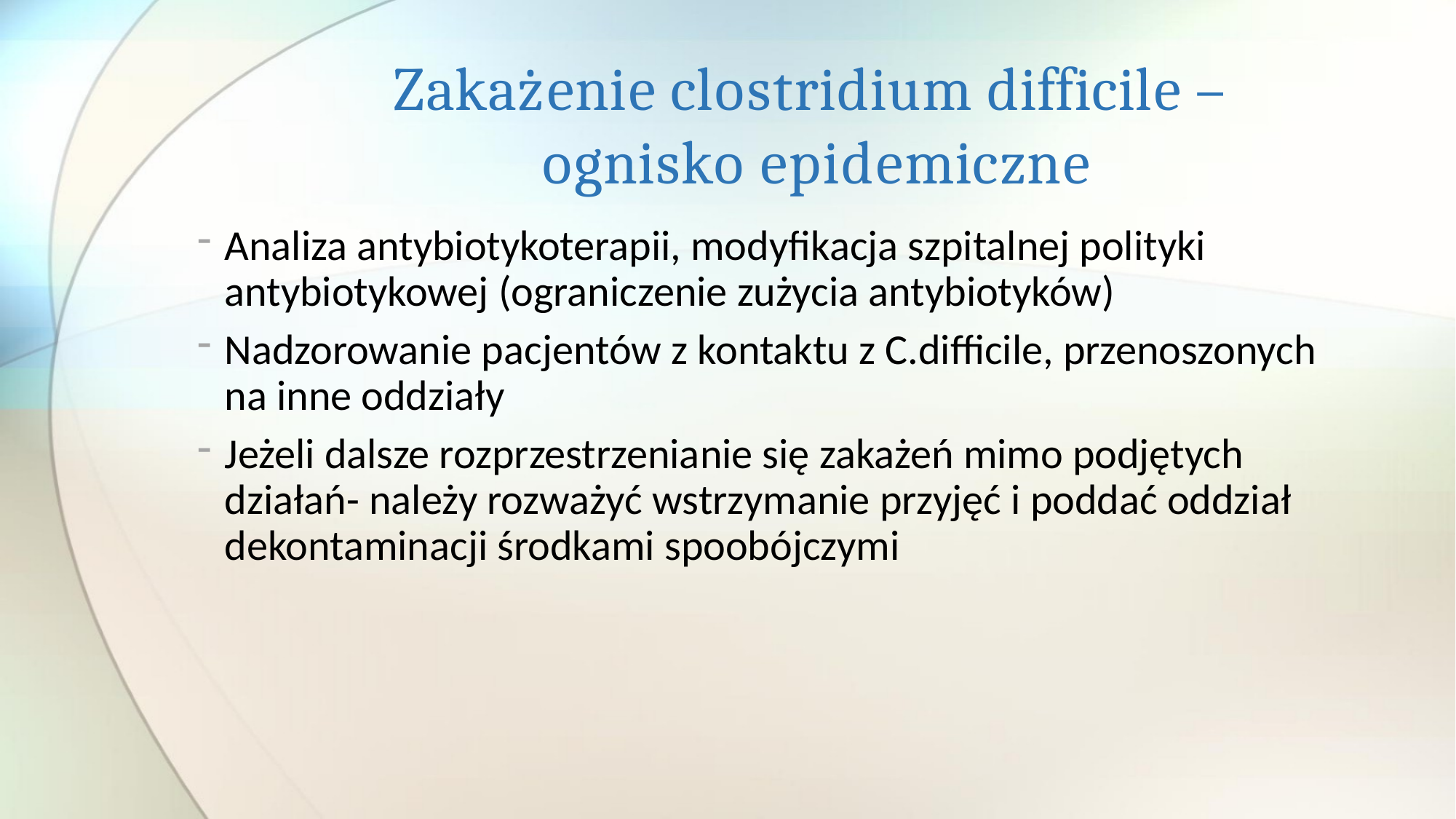

# Zakażenie clostridium difficile – ognisko epidemiczne
Analiza antybiotykoterapii, modyfikacja szpitalnej polityki antybiotykowej (ograniczenie zużycia antybiotyków)
Nadzorowanie pacjentów z kontaktu z C.difficile, przenoszonych na inne oddziały
Jeżeli dalsze rozprzestrzenianie się zakażeń mimo podjętych działań- należy rozważyć wstrzymanie przyjęć i poddać oddział dekontaminacji środkami spoobójczymi